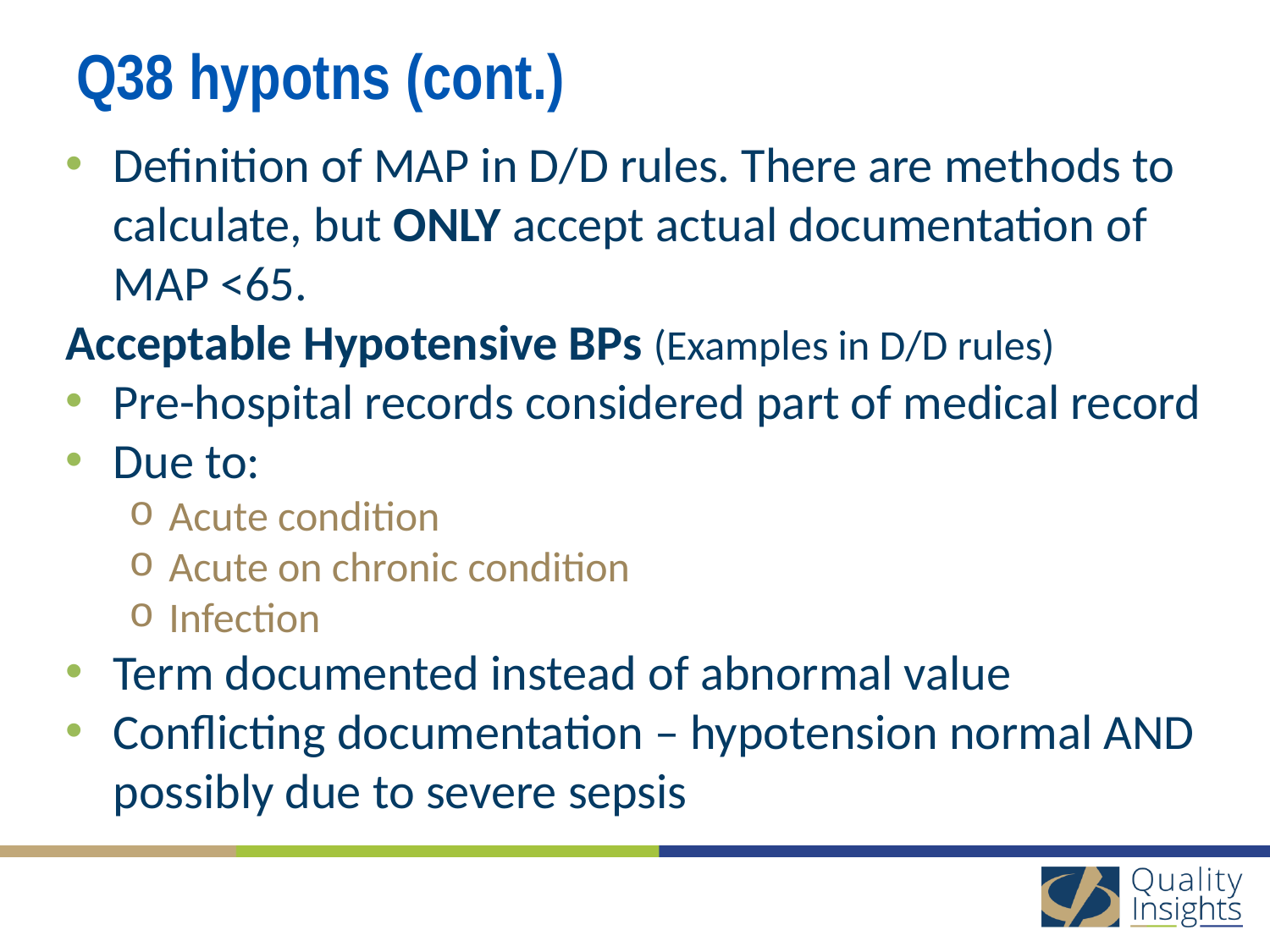

# Q38 hypotns (cont.)
Definition of MAP in D/D rules. There are methods to calculate, but ONLY accept actual documentation of MAP <65.
Acceptable Hypotensive BPs (Examples in D/D rules)
Pre-hospital records considered part of medical record
Due to:
Acute condition
Acute on chronic condition
Infection
Term documented instead of abnormal value
Conflicting documentation – hypotension normal AND possibly due to severe sepsis